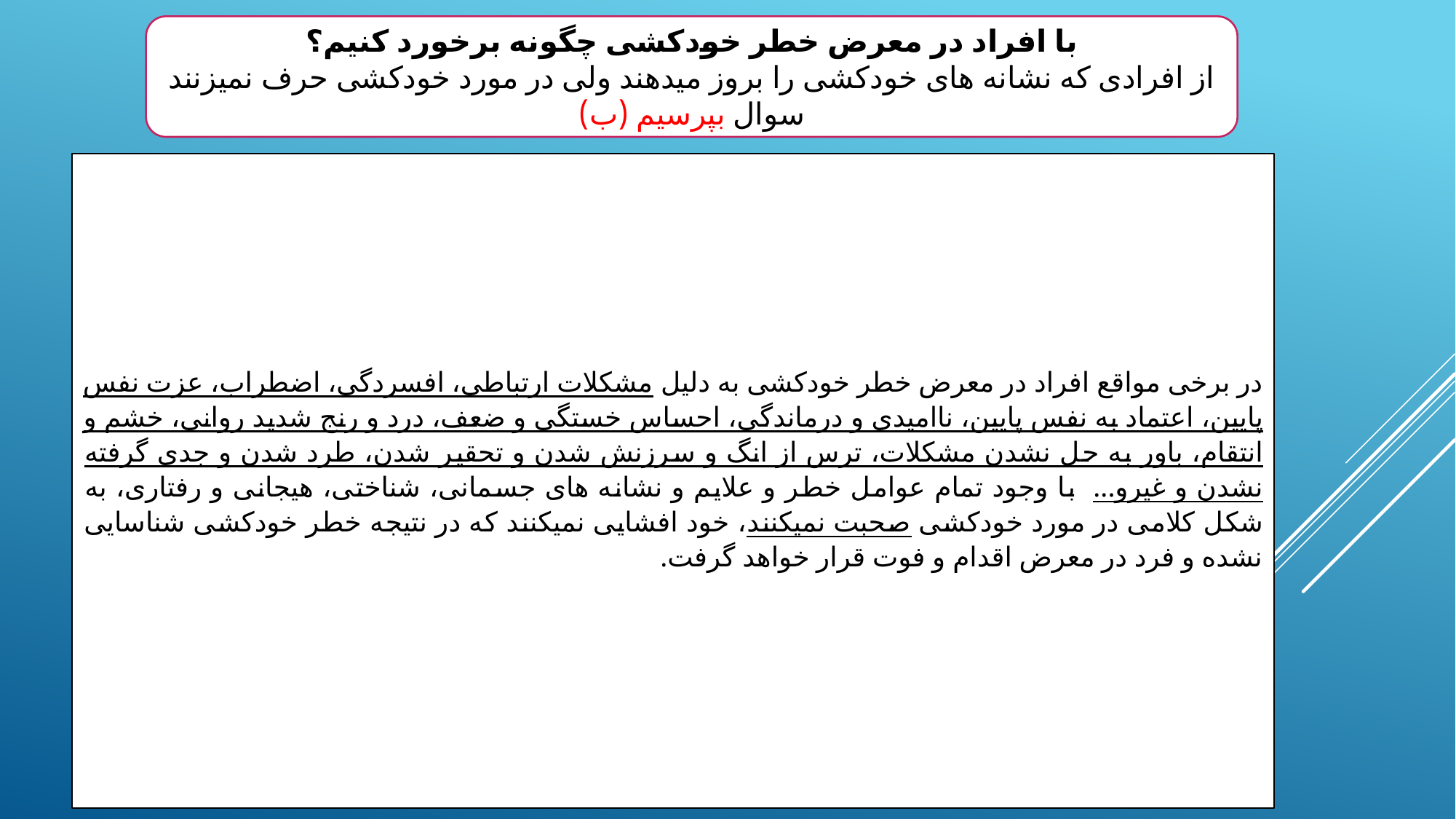

با افراد در معرض خطر خودکشی چگونه برخورد کنیم؟
از افرادی که نشانه های خودکشی را بروز میدهند ولی در مورد خودکشی حرف نمیزنند سوال بپرسیم (ب)
در برخی مواقع افراد در معرض خطر خودکشی به دلیل مشکلات ارتباطی، افسردگی، اضطراب، عزت نفس پایین، اعتماد به نفس پایین، ناامیدی و درماندگی، احساس خستگی و ضعف، درد و رنج شدید روانی، خشم و انتقام، باور به حل نشدن مشکلات، ترس از انگ و سرزنش شدن و تحقیر شدن، طرد شدن و جدی گرفته نشدن و غیرو...  با وجود تمام عوامل خطر و علایم و نشانه های جسمانی، شناختی، هیجانی و رفتاری، به شکل کلامی در مورد خودکشی صحبت نمیکنند، خود افشایی نمیکنند که در نتیجه خطر خودکشی شناسایی نشده و فرد در معرض اقدام و فوت قرار خواهد گرفت.